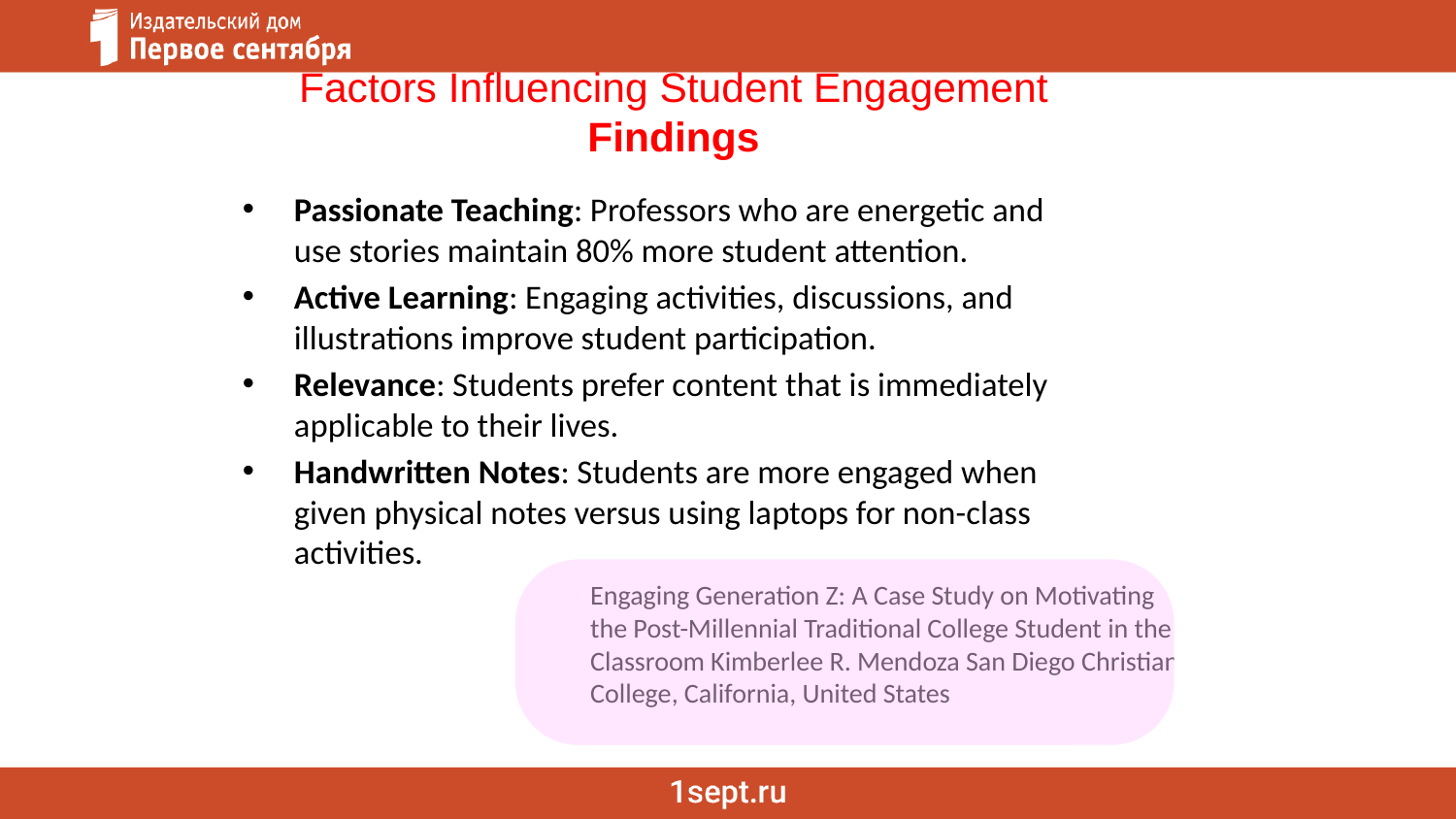

# Factors Influencing Student Engagement Findings
Passionate Teaching: Professors who are energetic and use stories maintain 80% more student attention.
Active Learning: Engaging activities, discussions, and illustrations improve student participation.
Relevance: Students prefer content that is immediately applicable to their lives.
Handwritten Notes: Students are more engaged when given physical notes versus using laptops for non-class activities.

Engaging Generation Z: A Case Study on Motivating the Post-Millennial Traditional College Student in the Classroom Kimberlee R. Mendoza San Diego Christian College, California, United States